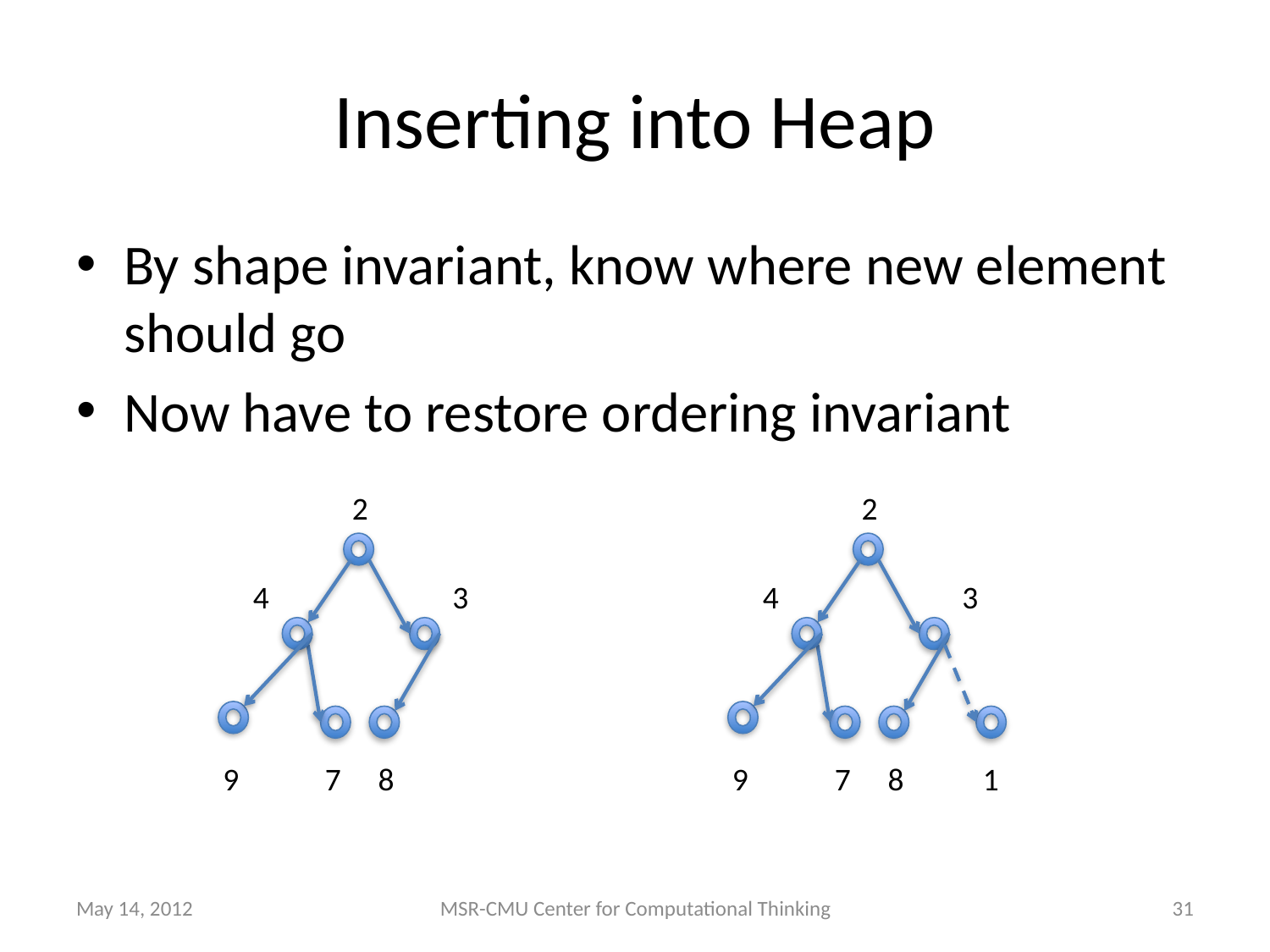

# Inserting into Heap
By shape invariant, know where new element should go
Now have to restore ordering invariant
2

4
3

9
7
8
2

4
3

9
7
8
1
May 14, 2012
MSR-CMU Center for Computational Thinking
31